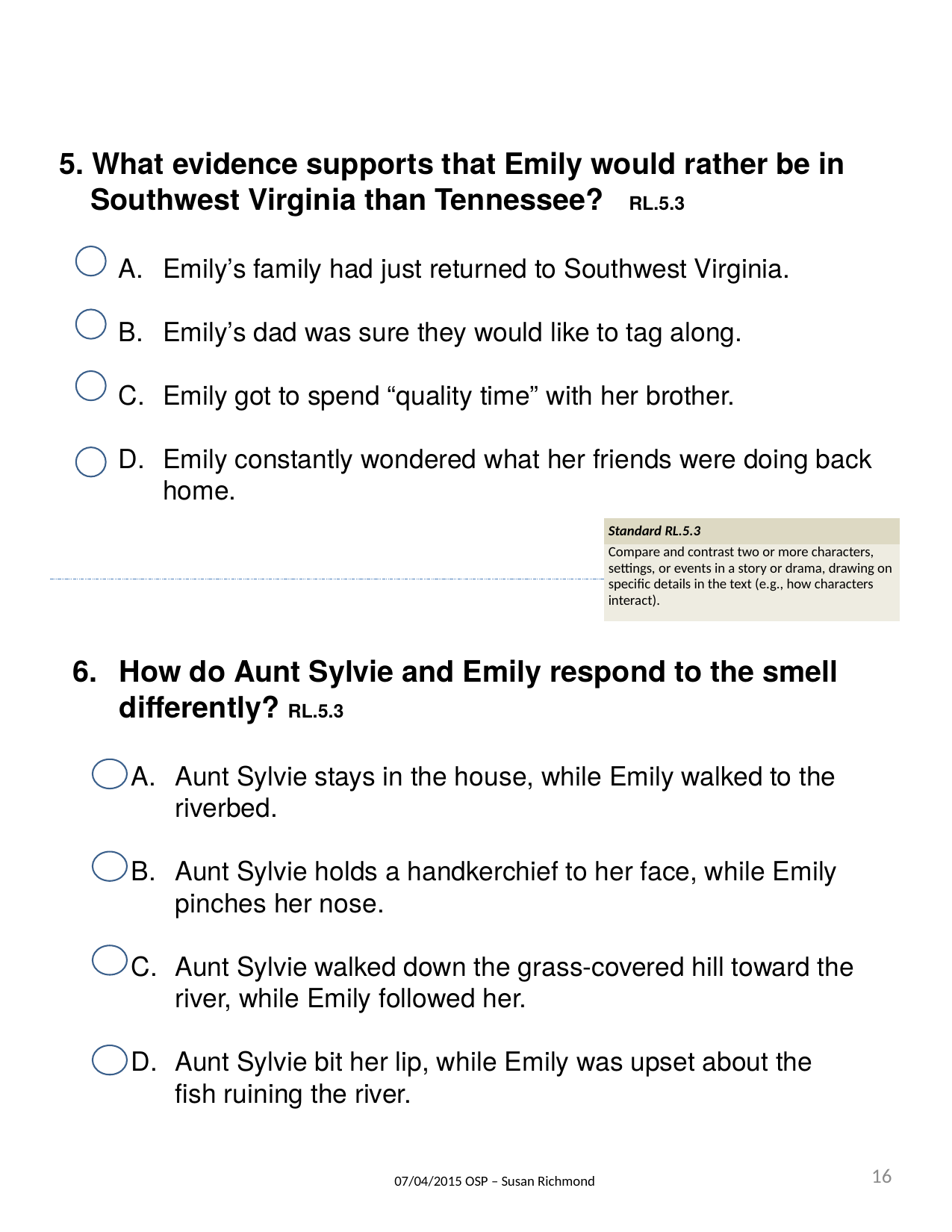

5. What evidence supports that Emily would rather be in     Southwest Virginia than Tennessee?   RL.5.3

Emily’s family had just returned to Southwest Virginia.

Emily’s dad was sure they would like to tag along.

Emily got to spend “quality time” with her brother.

Emily constantly wondered what her friends were doing back home.

| Standard RL.5.3 |
| --- |
| Compare and contrast two or more characters, settings, or events in a story or drama, drawing on specific details in the text (e.g., how characters interact). |
How do Aunt Sylvie and Emily respond to the smell differently? RL.5.3

Aunt Sylvie stays in the house, while Emily walked to the riverbed.

Aunt Sylvie holds a handkerchief to her face, while Emily pinches her nose.

Aunt Sylvie walked down the grass-covered hill toward the river, while Emily followed her.

Aunt Sylvie bit her lip, while Emily was upset about the fish ruining the river.

16